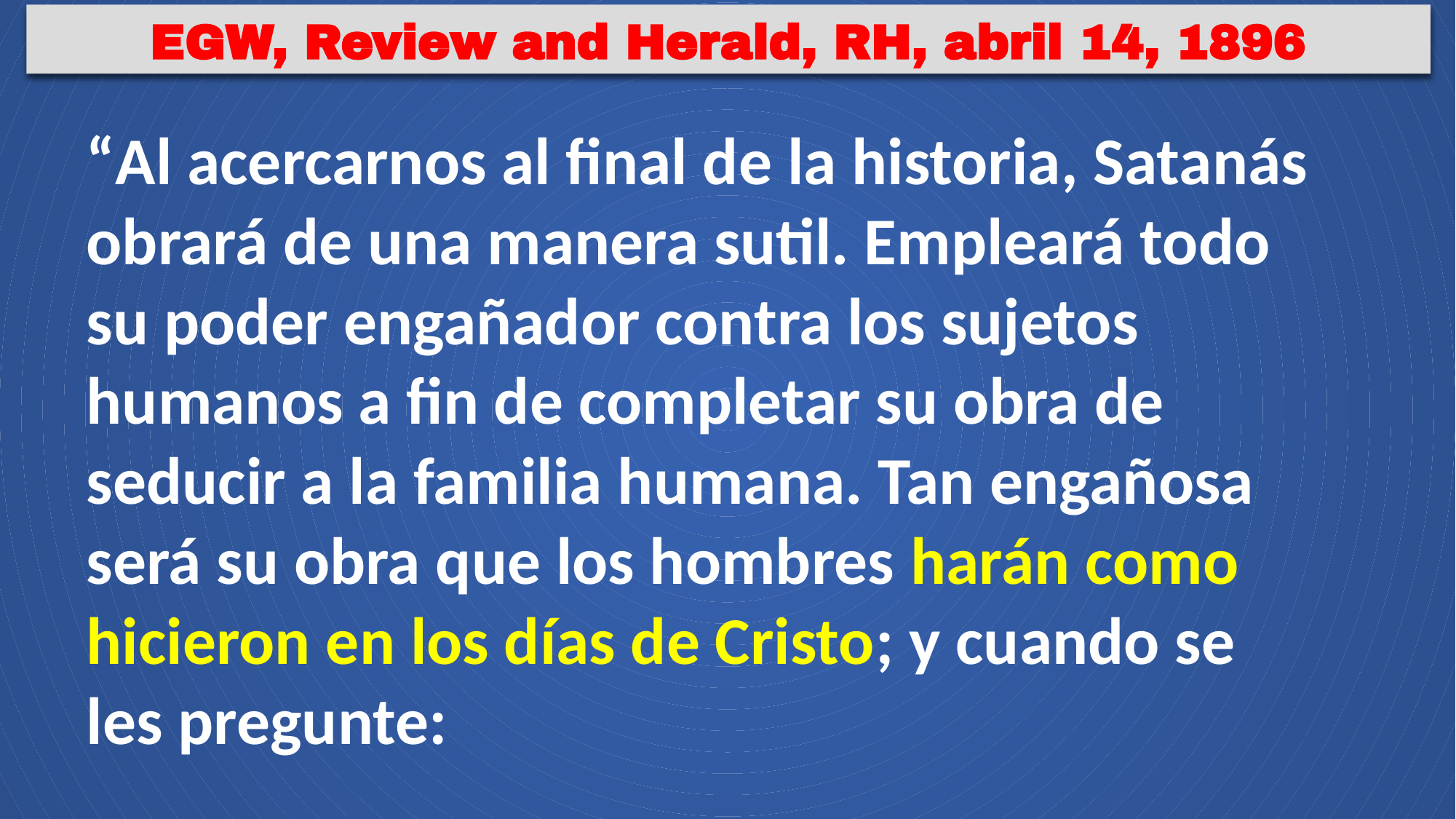

EGW, Review and Herald, RH, abril 14, 1896
“Al acercarnos al final de la historia, Satanás obrará de una manera sutil. Empleará todo su poder engañador contra los sujetos humanos a fin de completar su obra de seducir a la familia humana. Tan engañosa será su obra que los hombres harán como hicieron en los días de Cristo; y cuando se les pregunte: